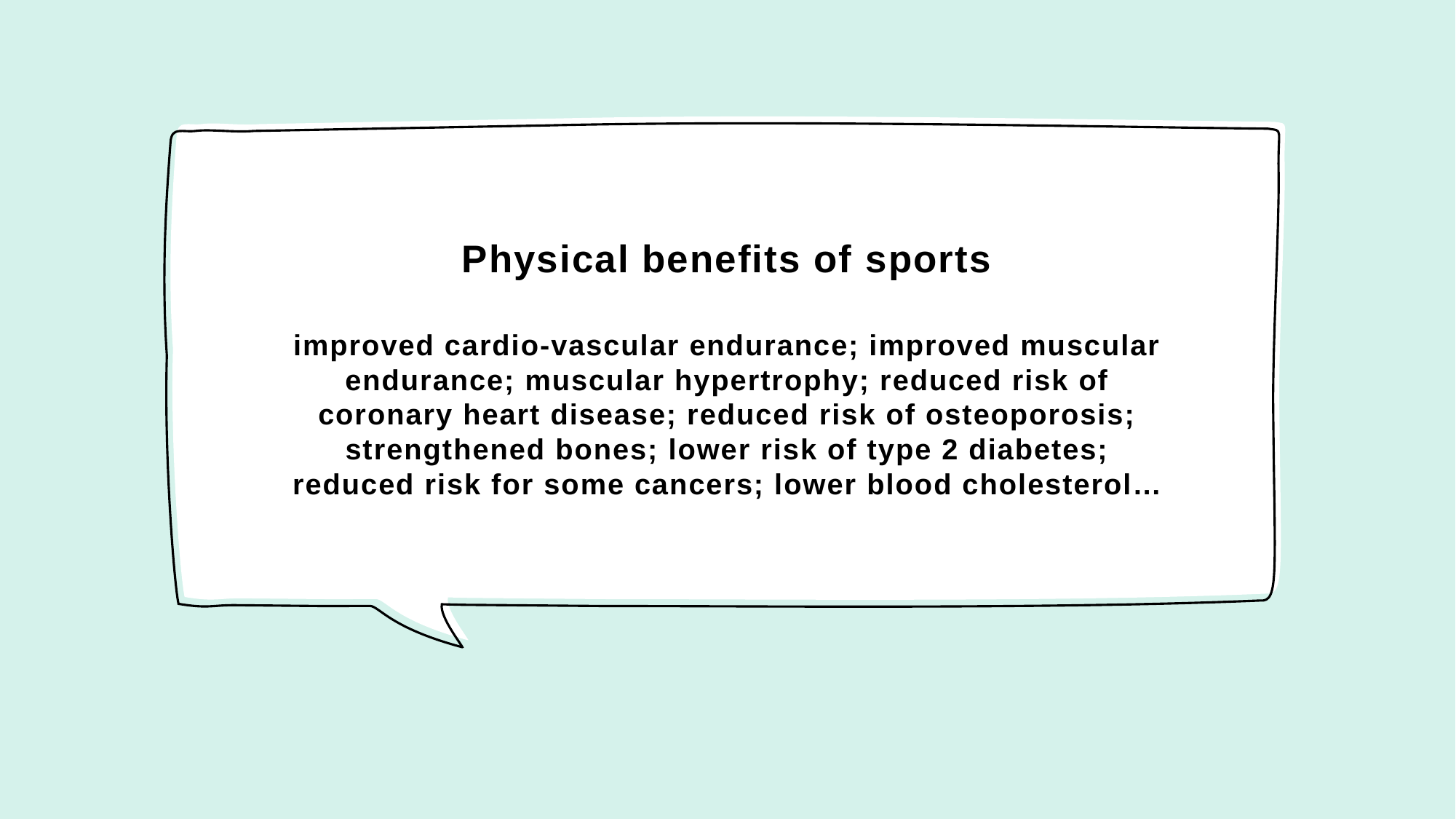

# Physical benefits of sports improved cardio-vascular endurance; improved muscular endurance; muscular hypertrophy; reduced risk of coronary heart disease; reduced risk of osteoporosis; strengthened bones; lower risk of type 2 diabetes; reduced risk for some cancers; lower blood cholesterol…